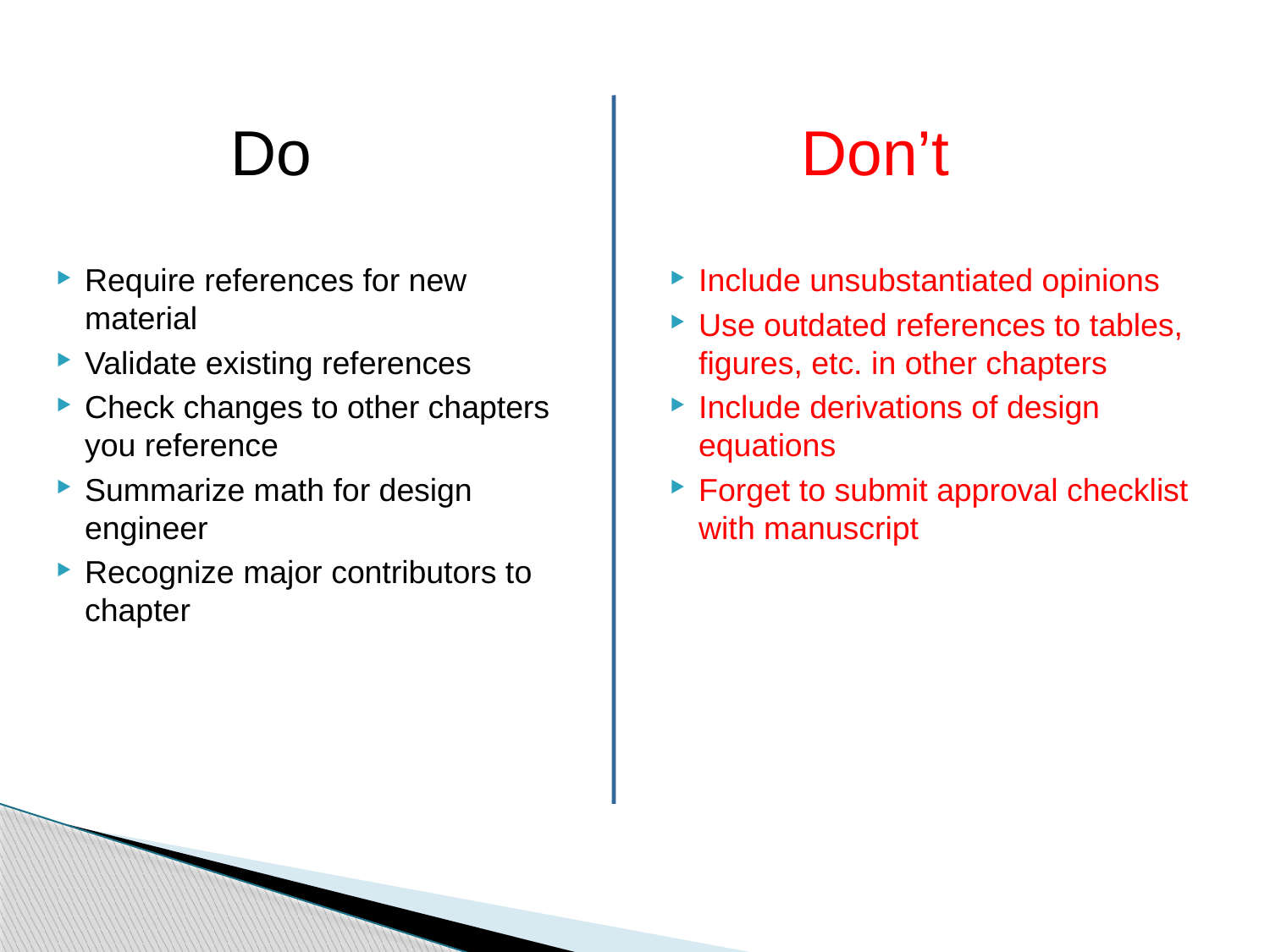

Do	                      Don’t
Require references for new material
Validate existing references
Check changes to other chapters you reference
Summarize math for design engineer
Recognize major contributors to chapter

Include unsubstantiated opinions
Use outdated references to tables, figures, etc. in other chapters
Include derivations of design equations
Forget to submit approval checklist with manuscript